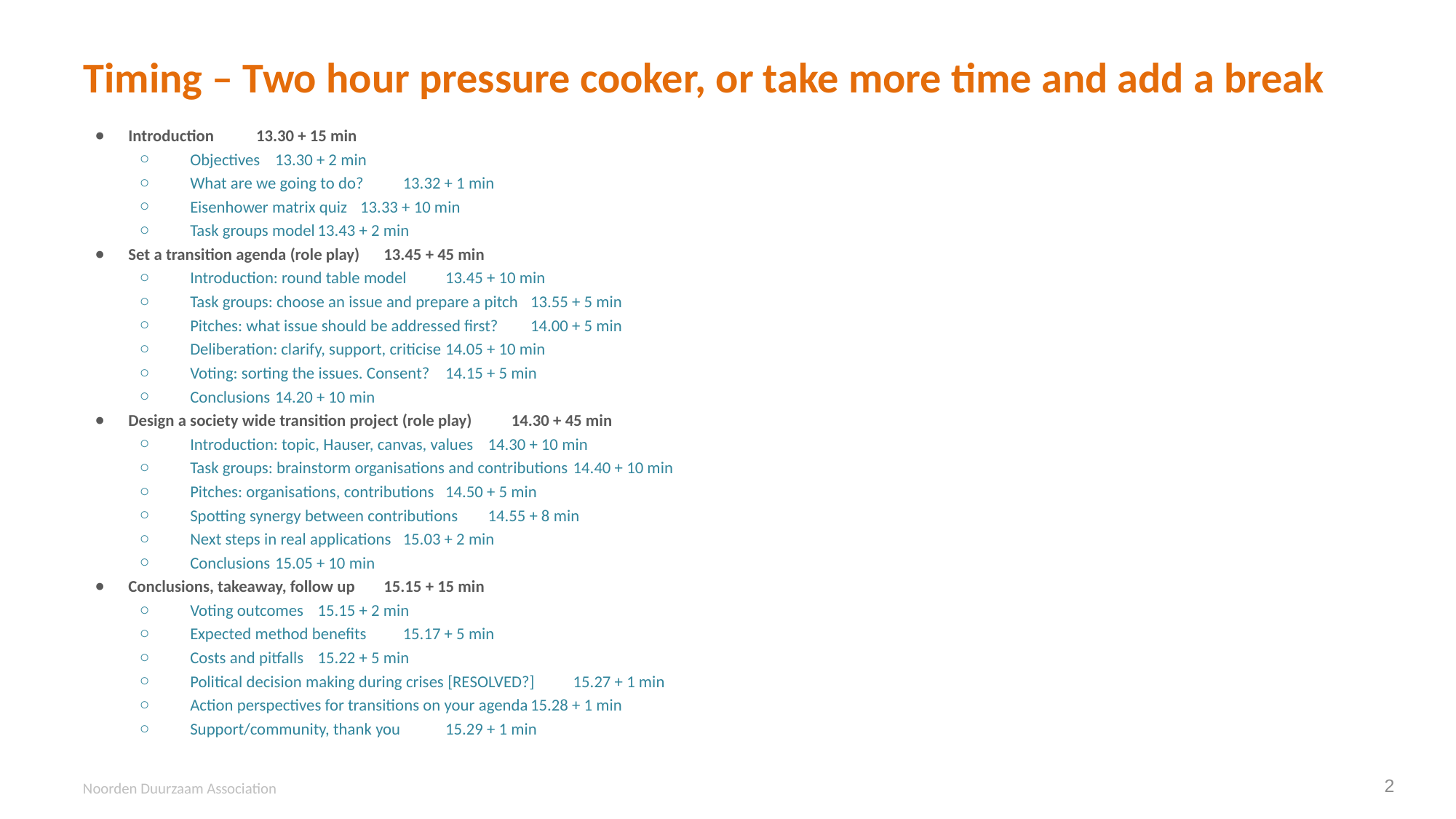

# Timing – Two hour pressure cooker, or take more time and add a break
Introduction				13.30 + 15 min
Objectives					13.30 + 2 min
What are we going to do? 			13.32 + 1 min
Eisenhower matrix quiz				13.33 + 10 min
Task groups model				13.43 + 2 min
Set a transition agenda (role play) 		13.45 + 45 min
Introduction: round table model 			13.45 + 10 min
Task groups: choose an issue and prepare a pitch 		13.55 + 5 min
Pitches: what issue should be addressed first? 		14.00 + 5 min
Deliberation: clarify, support, criticise 			14.05 + 10 min
Voting: sorting the issues. Consent? 			14.15 + 5 min
Conclusions 				14.20 + 10 min
Design a society wide transition project (role play) 	14.30 + 45 min
Introduction: topic, Hauser, canvas, values 		14.30 + 10 min
Task groups: brainstorm organisations and contributions 	14.40 + 10 min
Pitches: organisations, contributions 			14.50 + 5 min
Spotting synergy between contributions 		14.55 + 8 min
Next steps in real applications 			15.03 + 2 min
Conclusions 				15.05 + 10 min
Conclusions, takeaway, follow up 		15.15 + 15 min
Voting outcomes				15.15 + 2 min
Expected method benefits			15.17 + 5 min
Costs and pitfalls				15.22 + 5 min
Political decision making during crises [RESOLVED?] 		15.27 + 1 min
Action perspectives for transitions on your agenda		15.28 + 1 min
Support/community, thank you 			15.29 + 1 min